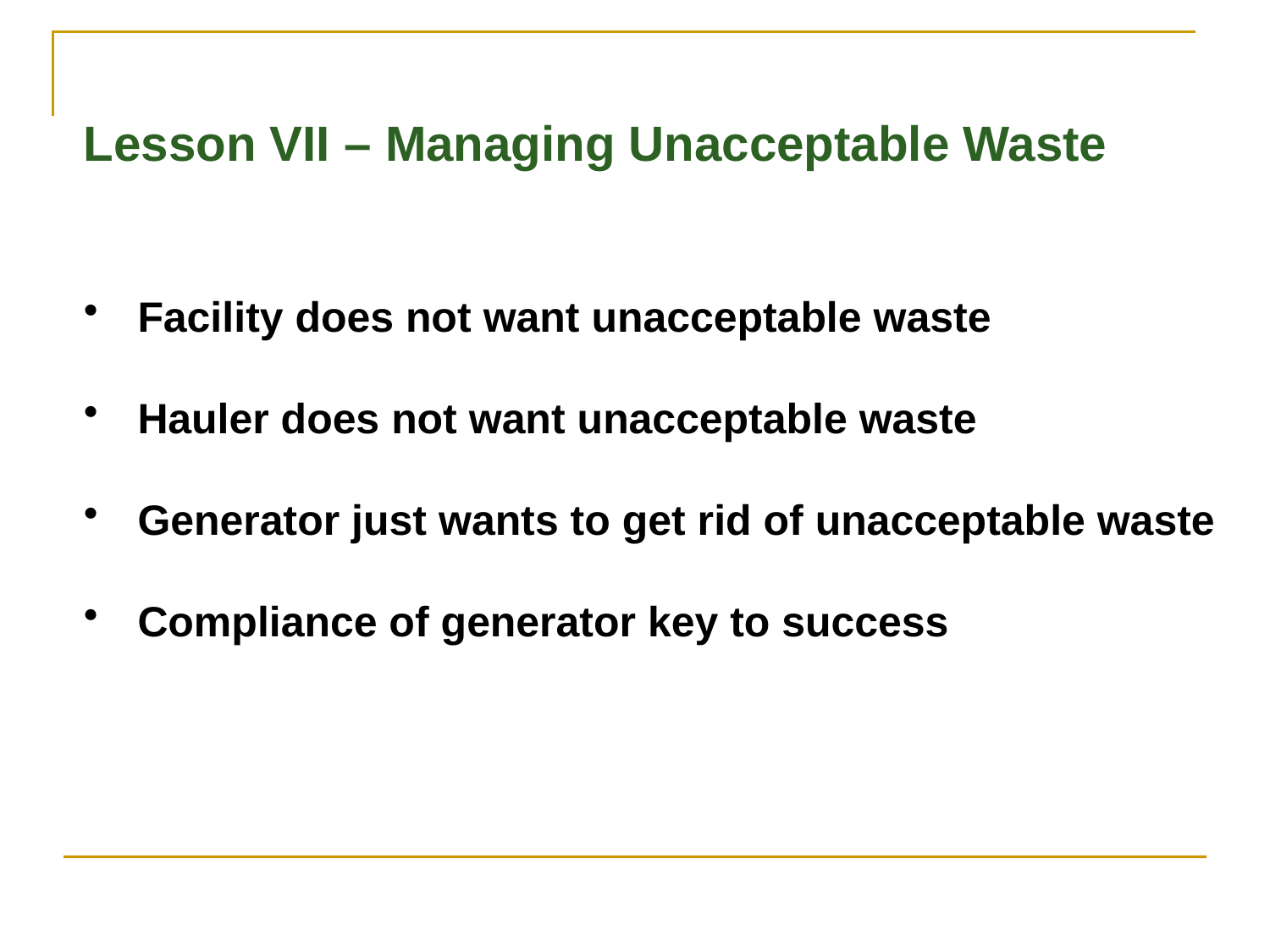

Lesson VII – Managing Unacceptable Waste

  Facility does not want unacceptable waste

  Hauler does not want unacceptable waste

  Generator just wants to get rid of unacceptable waste

  Compliance of generator key to success